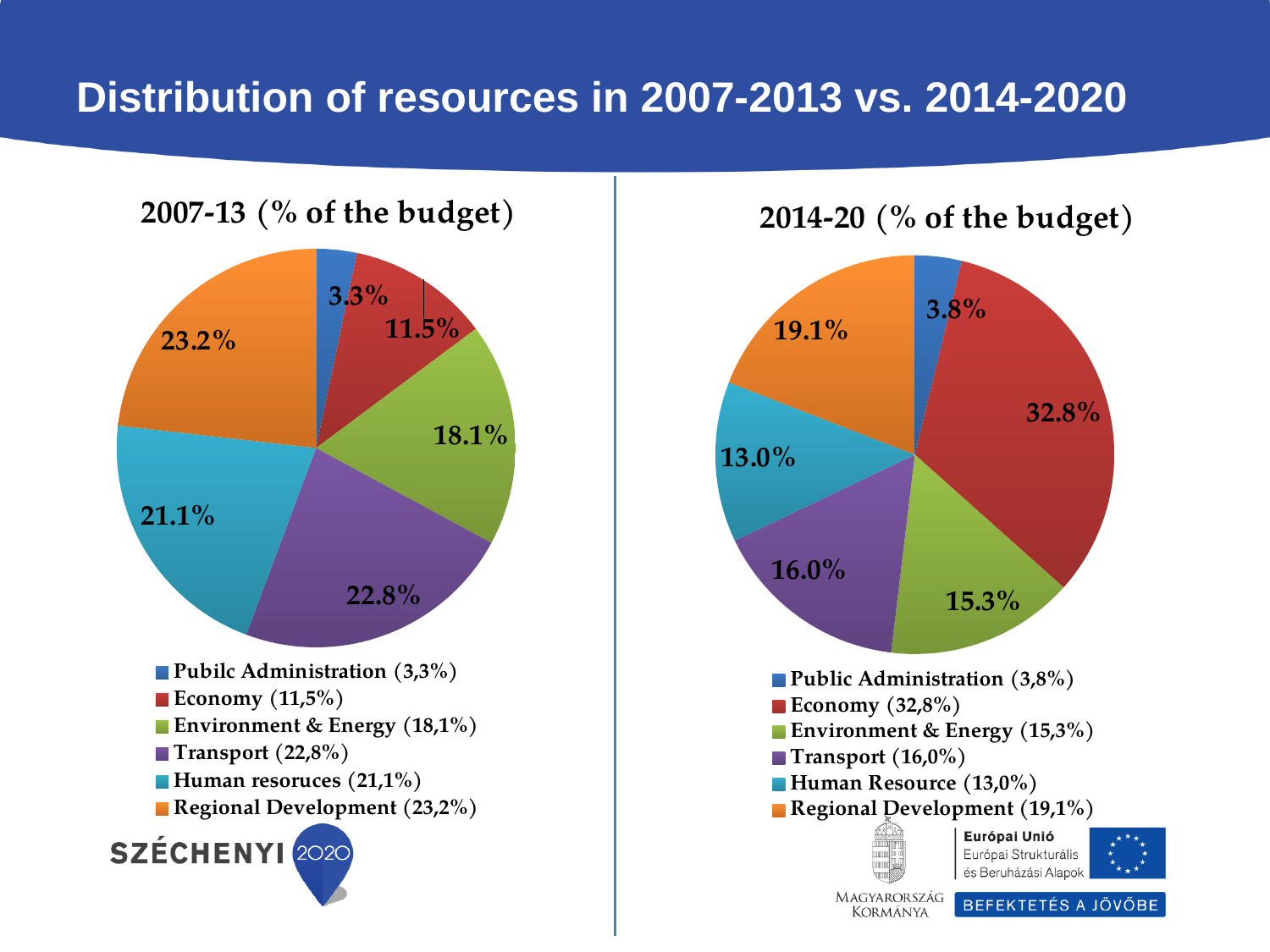

# Distribution of resources in 2007-2013 vs. 2014-2020

### Chart: 2007-13 (% of the budget)

| Category | % |
|---|---|
| Pubilc Administration (3,3%)  | 0.033 |
| Economy (11,5%) | 0.115 |
| Environment & Energy (18,1%) | 0.181 |
| Transport (22,8%) | 0.228 |
| Human resoruces (21,1%) | 0.211 |
| Regional Development (23,2%) | 0.232 |

### Chart: 2014-20 (% of the budget)

| Category | Indikatív keret (Mrd Ft) |  | % |
|---|---|---|---|
| Public Administration (3,8%) | 0.038 | 0.03809822292629994 | 0.038 |
| Economy (32,8%) | 0.328 | 0.3283402541311079 | 0.328 |
| Environment & Energy (15,3%) | 0.153 | 0.15259088812989588 | 0.153 |
| Transport (16,0%) | 0.16 | 0.15971049308154425 | 0.16 |
| Human Resource (13,0%) | 0.13 | 0.12957205463298785 | 0.13 |
| Regional Development (19,1%) | 0.191 | 0.1916880870981642 | 0.191 |